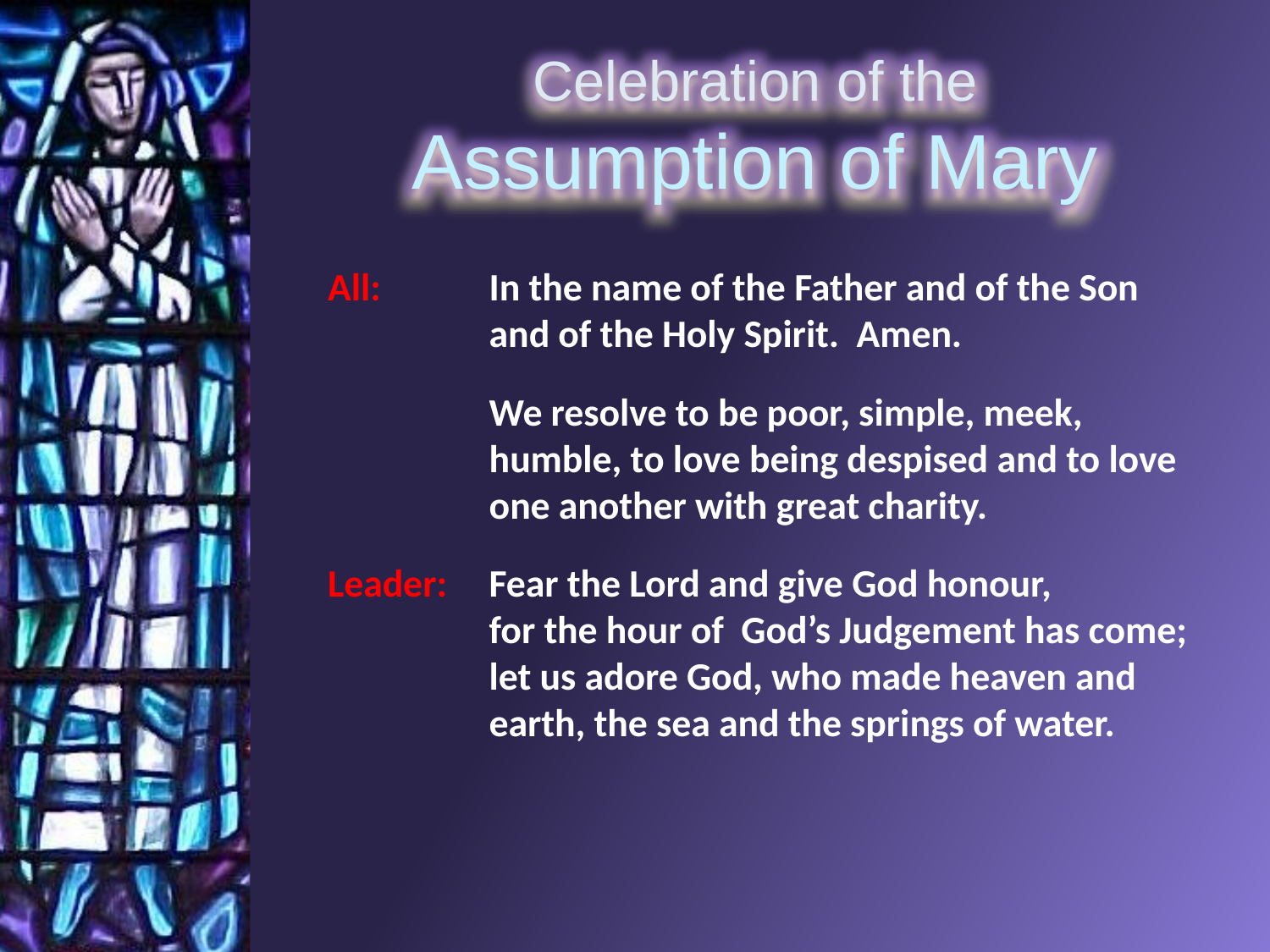

All:	In the name of the Father and of the Son and of the Holy Spirit.  Amen.
	We resolve to be poor, simple, meek, humble, to love being despised and to love one another with great charity.
Leader:	Fear the Lord and give God honour,
for the hour of  God’s Judgement has come; let us adore God, who made heaven and earth, the sea and the springs of water.